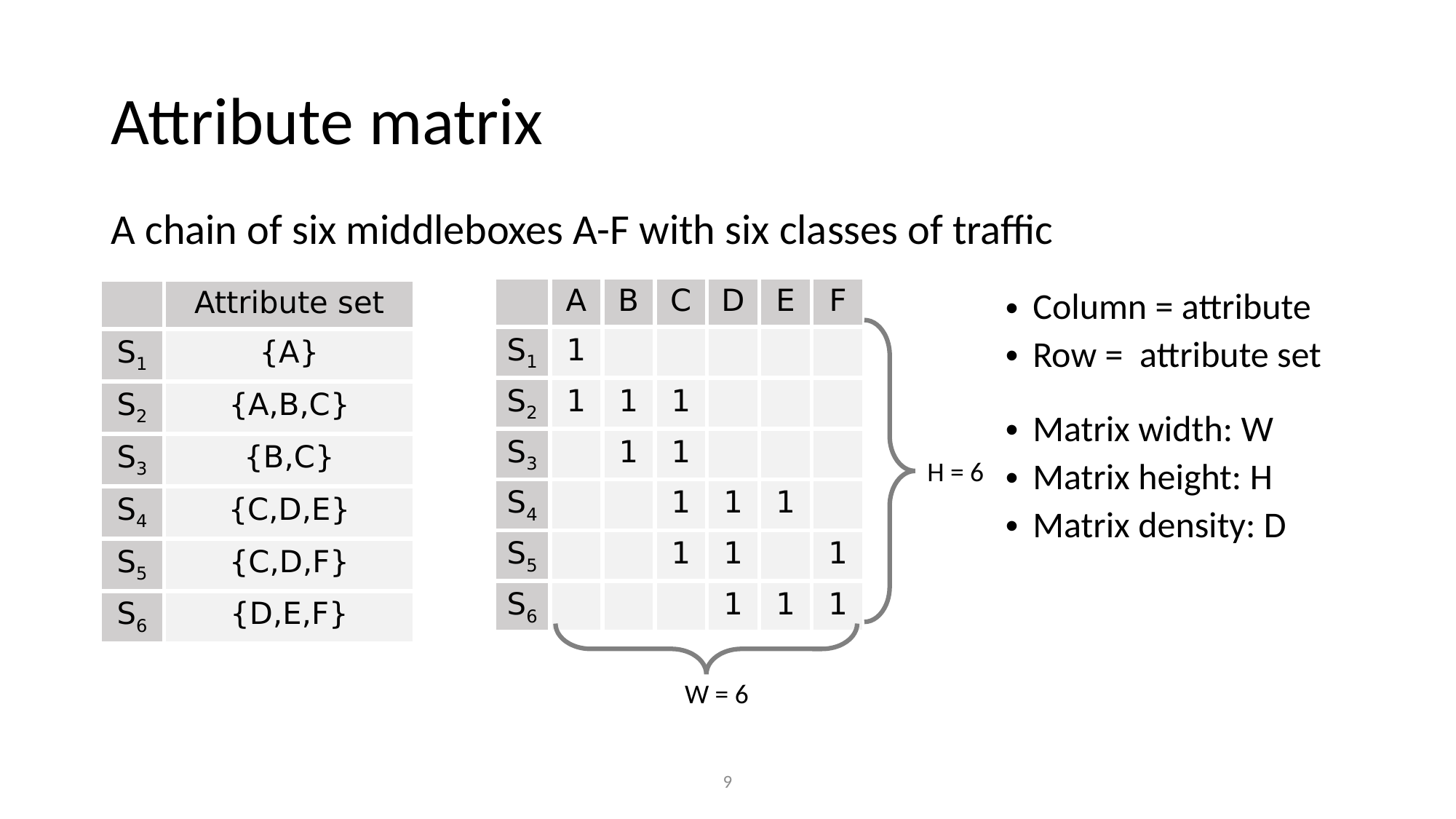

# Attribute matrix
A chain of six middleboxes A-F with six classes of traffic
|  | A | B | C | D | E | F |
| --- | --- | --- | --- | --- | --- | --- |
| S1 | 1 |  |  |  |  |  |
| S2 | 1 | 1 | 1 |  |  |  |
| S3 |  | 1 | 1 |  |  |  |
| S4 |  |  | 1 | 1 | 1 |  |
| S5 |  |  | 1 | 1 |  | 1 |
| S6 |  |  |  | 1 | 1 | 1 |
|  | Attribute set |
| --- | --- |
| S1 | {A} |
| S2 | {A,B,C} |
| S3 | {B,C} |
| S4 | {C,D,E} |
| S5 | {C,D,F} |
| S6 | {D,E,F} |
Column = attribute
Row =  attribute set

Matrix width: W
Matrix height: H
Matrix density: D

H = 6

W = 6
9